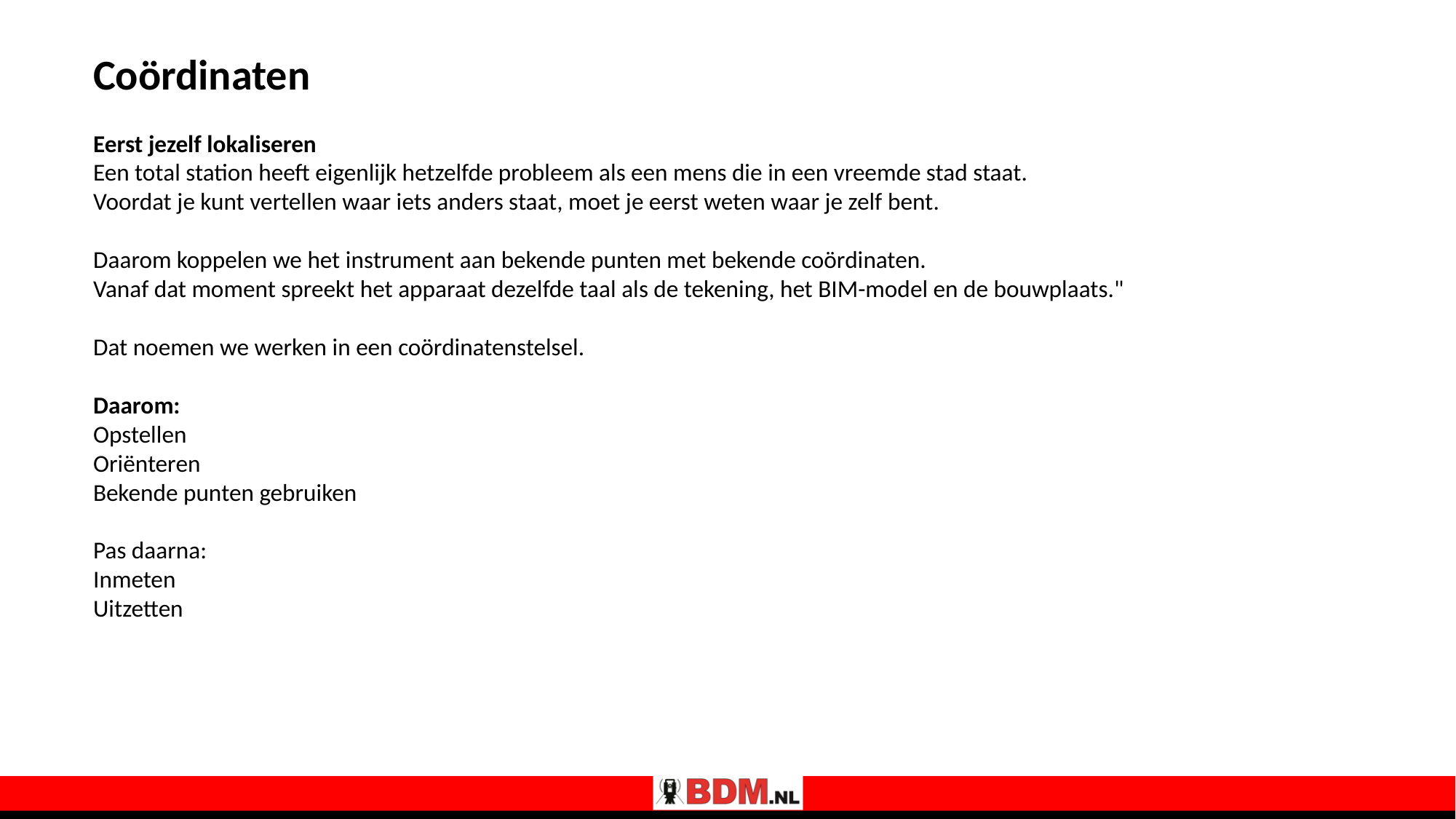

Coördinaten
Eerst jezelf lokaliseren
Een total station heeft eigenlijk hetzelfde probleem als een mens die in een vreemde stad staat.
Voordat je kunt vertellen waar iets anders staat, moet je eerst weten waar je zelf bent.

Daarom koppelen we het instrument aan bekende punten met bekende coördinaten.
Vanaf dat moment spreekt het apparaat dezelfde taal als de tekening, het BIM-model en de bouwplaats."

Dat noemen we werken in een coördinatenstelsel.

Daarom:
Opstellen
Oriënteren
Bekende punten gebruiken

Pas daarna:
Inmeten
Uitzetten